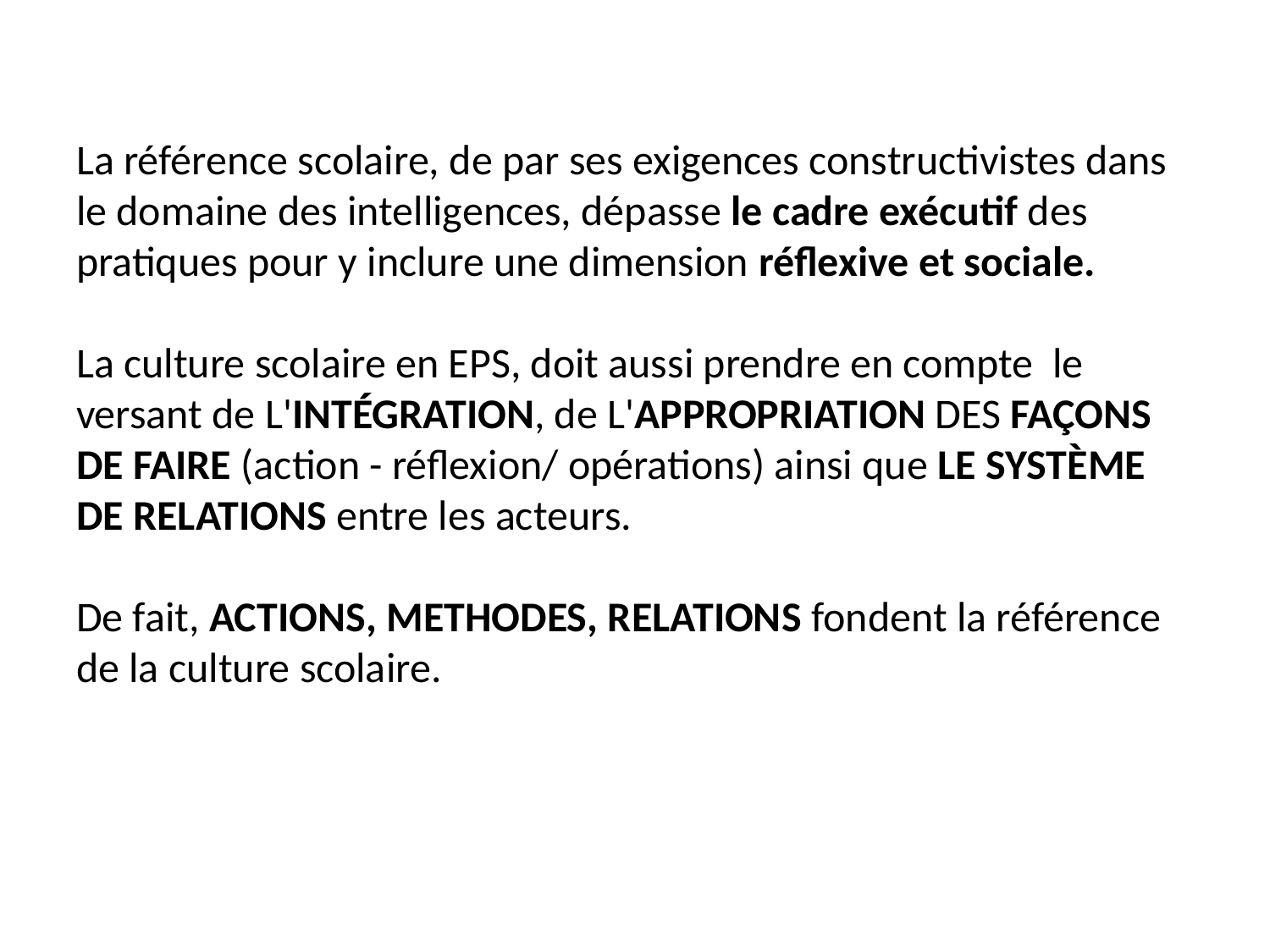

# La référence scolaire, de par ses exigences constructivistes dans le domaine des intelligences, dépasse le cadre exécutif des pratiques pour y inclure une dimension réflexive et sociale. La culture scolaire en EPS, doit aussi prendre en compte  le versant de l'intégration, de l'appropriation des façons de faire (action - réflexion/ opérations) ainsi que LE SYSTÈME DE RELATIONS entre les acteurs.   De fait, ACTIONS, METHODES, RELATIONS fondent la référence de la culture scolaire.